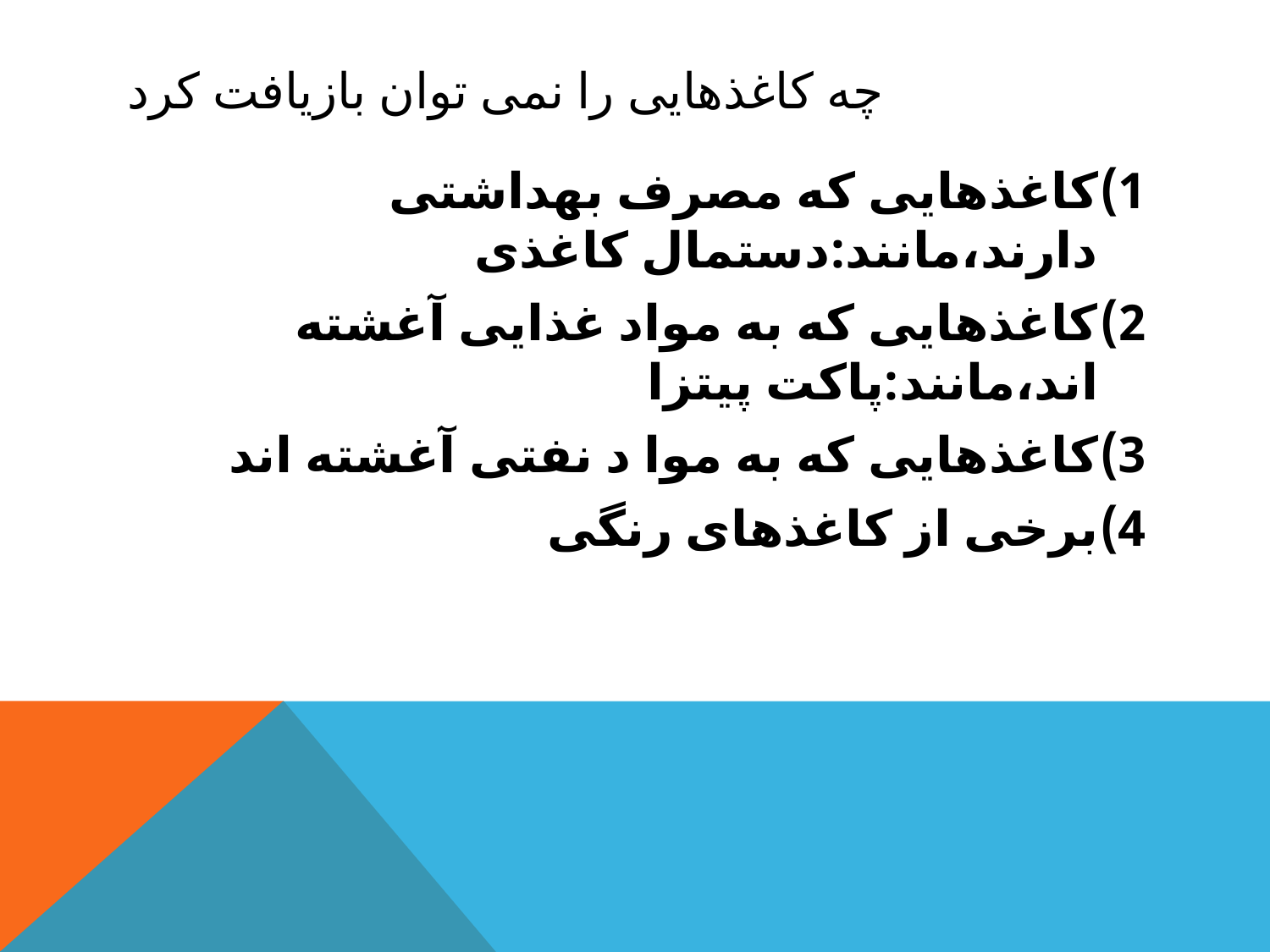

# چه کاغذهایی را نمی توان بازیافت کرد
کاغذهایی که مصرف بهداشتی دارند،مانند:دستمال کاغذی
کاغذهایی که به مواد غذایی آغشته اند،مانند:پاکت پیتزا
کاغذهایی که به موا د نفتی آغشته اند
برخی از کاغذهای رنگی